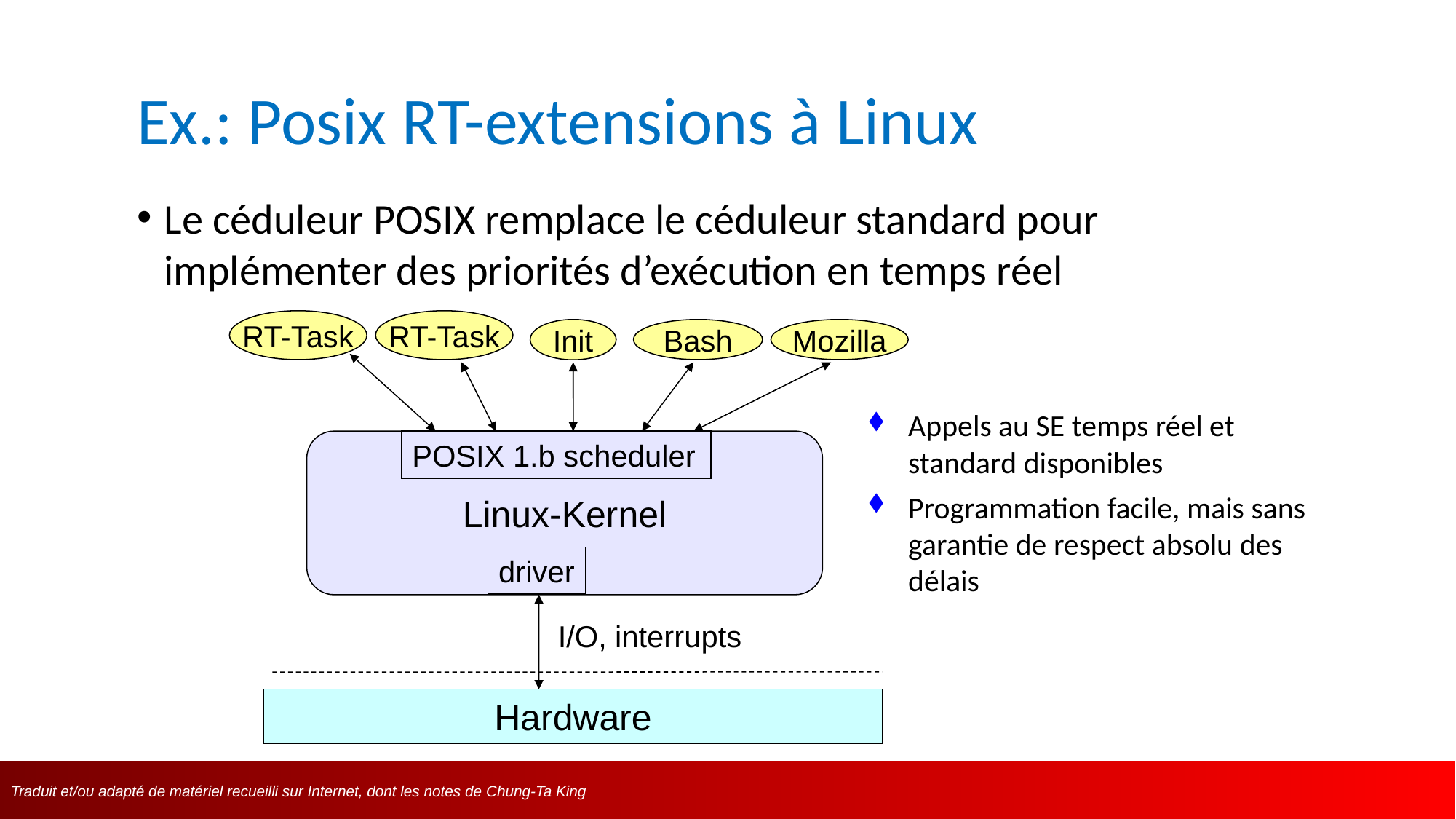

# Ex.: Posix RT-extensions à Linux
Le céduleur POSIX remplace le céduleur standard pour implémenter des priorités d’exécution en temps réel
RT-Task
RT-Task
Bash
Mozilla
Init

Appels au SE temps réel et standard disponibles
Programmation facile, mais sans garantie de respect absolu des délais
POSIX 1.b scheduler
Linux-Kernel
driver

I/O, interrupts

Hardware